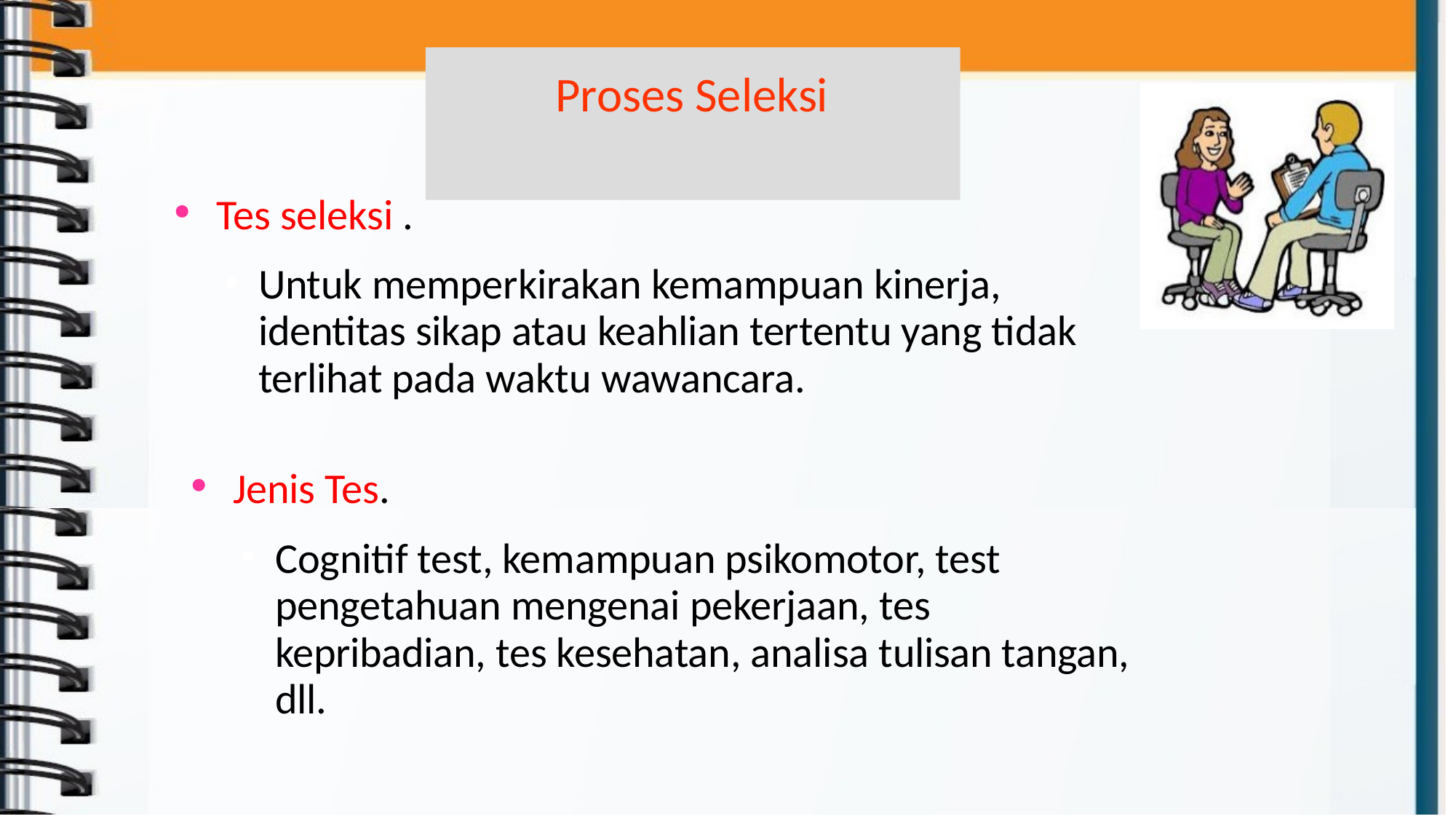

# Proses Seleksi

Tes seleksi .
Untuk memperkirakan kemampuan kinerja,  identitas sikap atau keahlian tertentu yang tidak  terlihat pada waktu wawancara.

Jenis Tes.
Cognitif test, kemampuan psikomotor, test  pengetahuan mengenai pekerjaan, tes  kepribadian, tes kesehatan, analisa tulisan tangan,  dll.